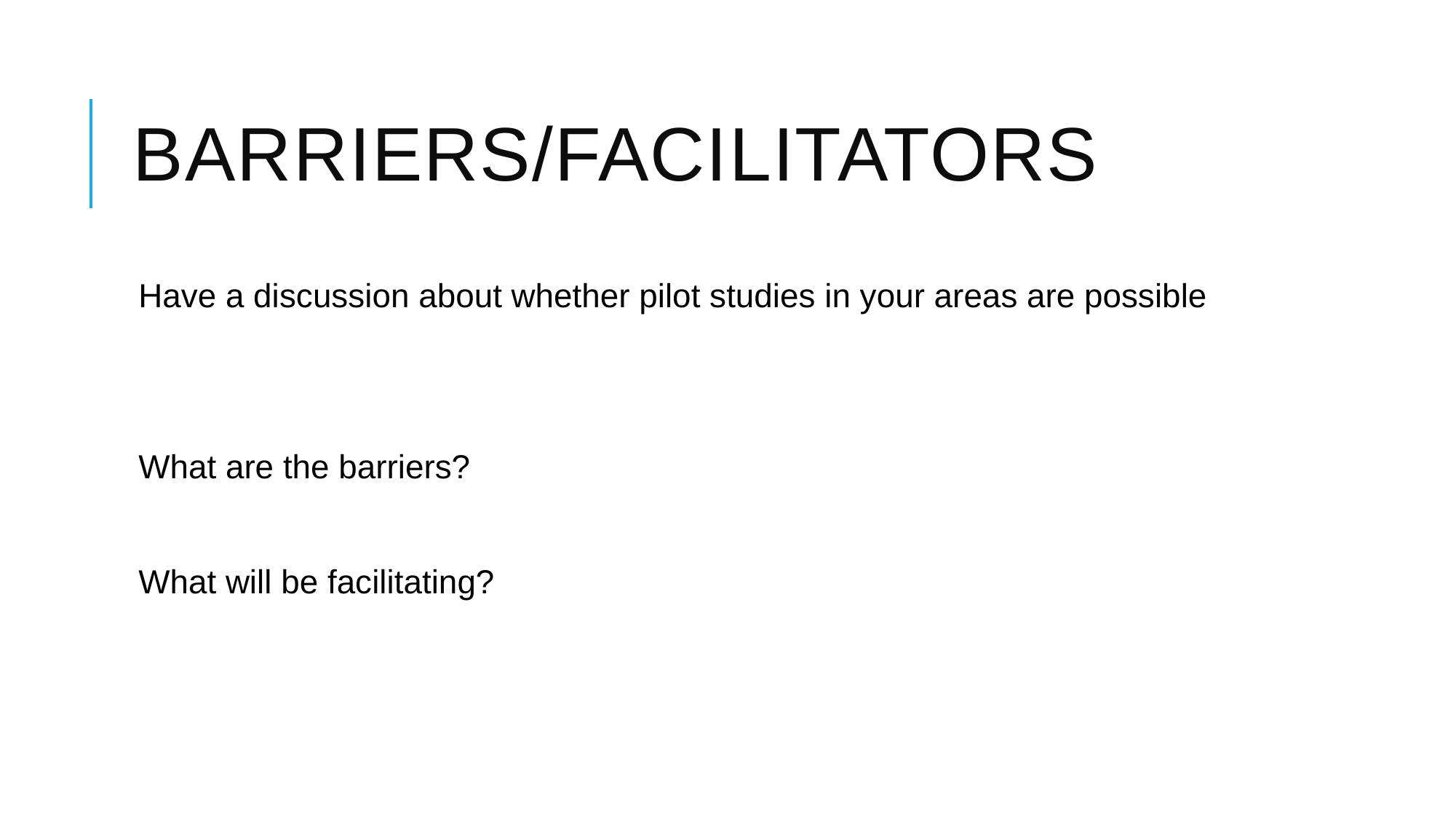

# Barriers/facilitators
Have a discussion about whether pilot studies in your areas are possible

What are the barriers?

What will be facilitating?